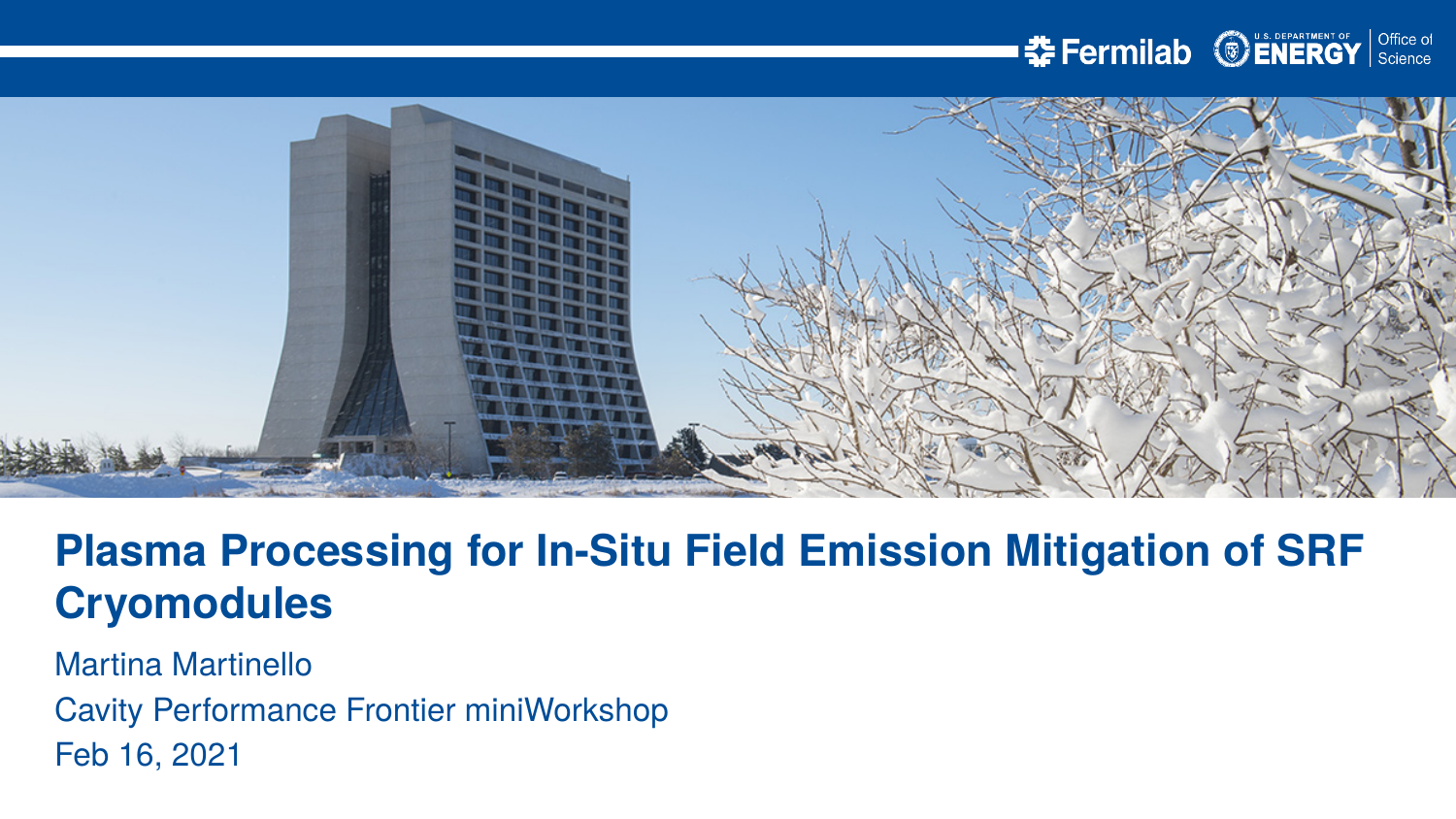

Plasma Processing for In-Situ Field Emission Mitigation of SRF Cryomodules
Martina Martinello
Cavity Performance Frontier miniWorkshop
Feb 16, 2021